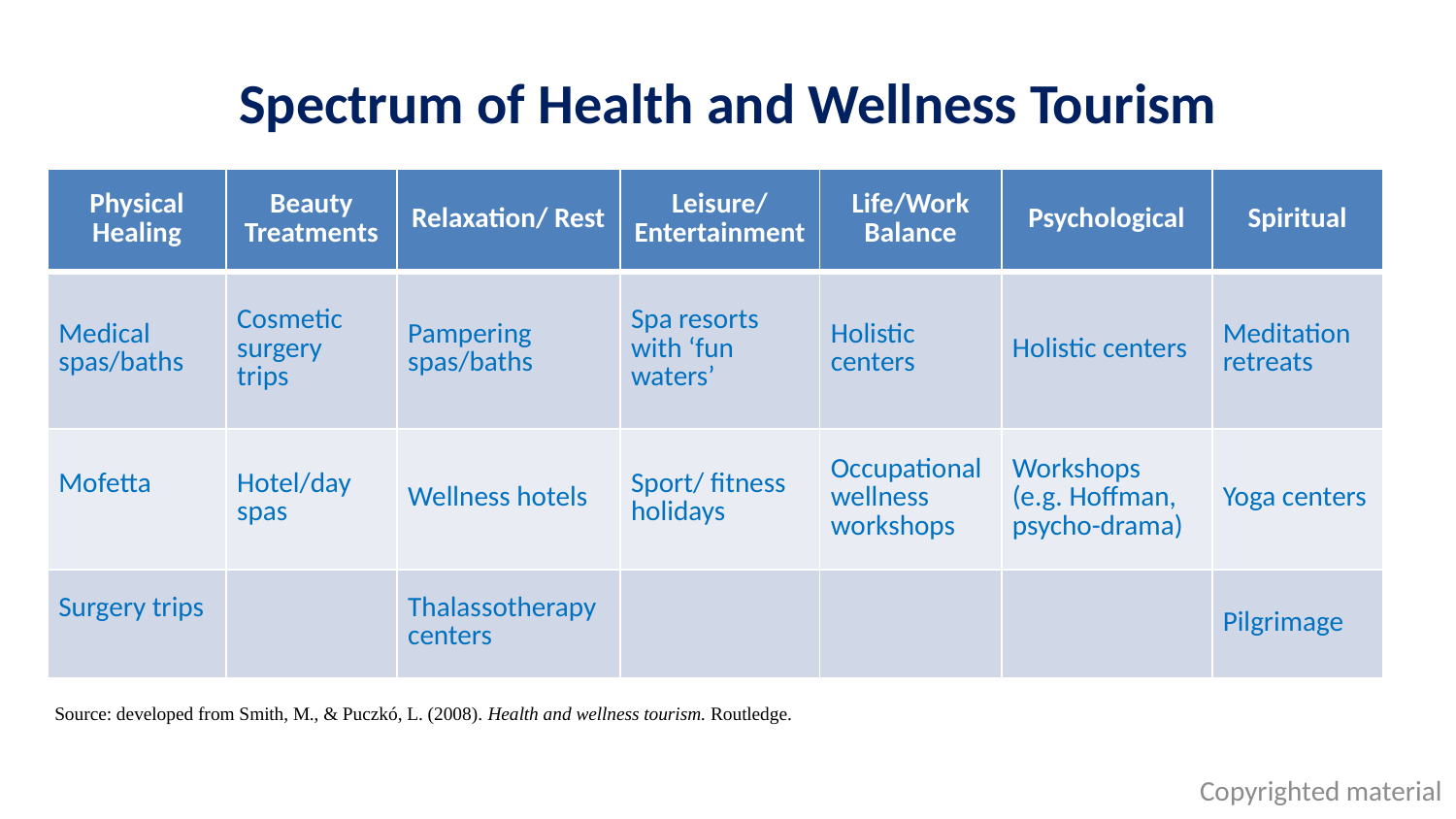

# Spectrum of Health and Wellness Tourism
| Physical Healing | Beauty Treatments | Relaxation/ Rest | Leisure/ Entertainment | Life/Work Balance | Psychological | Spiritual |
| --- | --- | --- | --- | --- | --- | --- |
| Medical spas/baths | Cosmetic surgery trips | Pampering spas/baths | Spa resorts with ‘fun waters’ | Holistic centers | Holistic centers | Meditation retreats |
| Mofetta | Hotel/day spas | Wellness hotels | Sport/ fitness holidays | Occupational wellness workshops | Workshops (e.g. Hoffman, psycho-drama) | Yoga centers |
| Surgery trips |  | Thalassotherapy centers |  |  |  | Pilgrimage |
Source: developed from Smith, M., & Puczkó, L. (2008). Health and wellness tourism. Routledge.